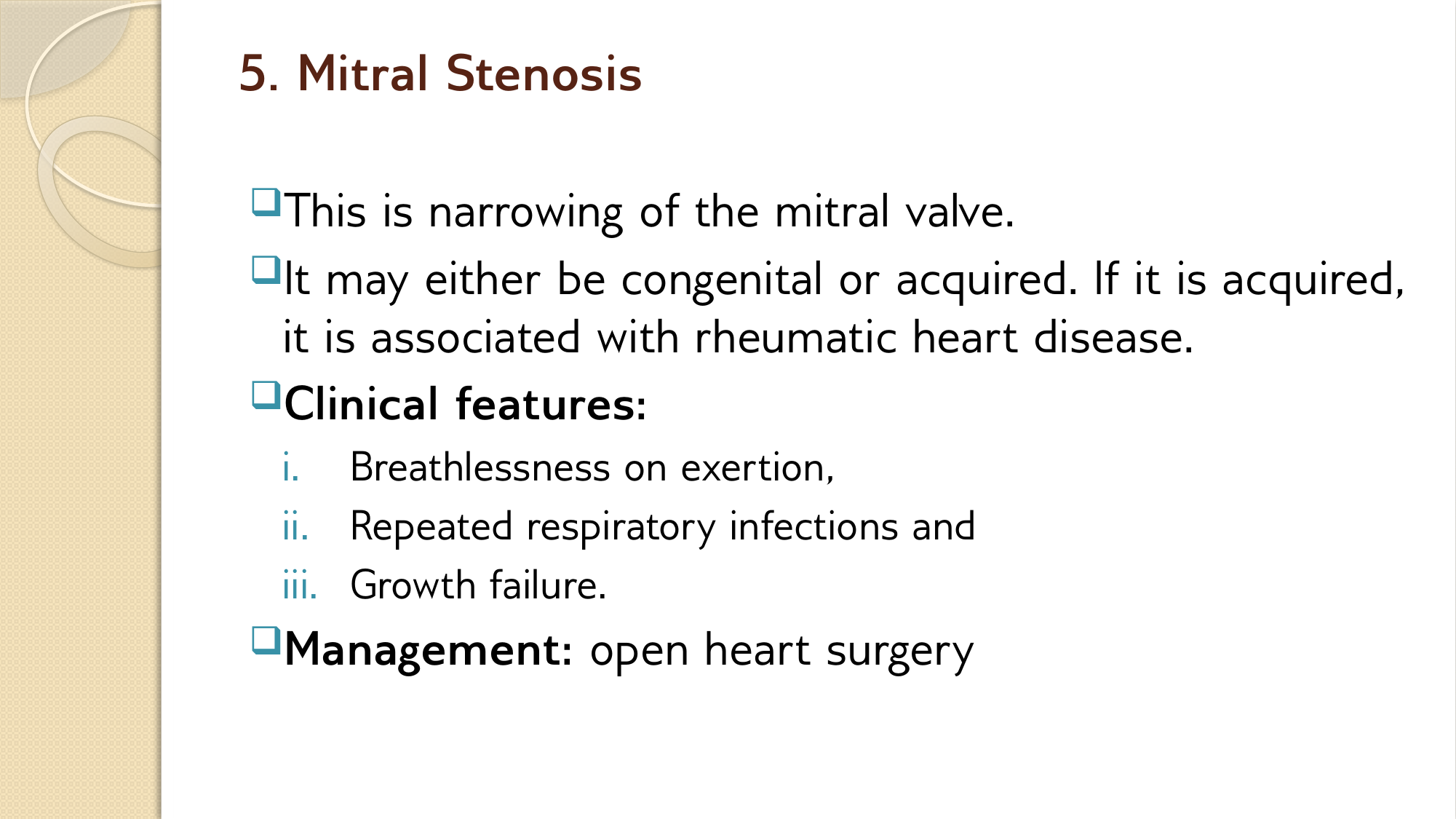

# 5. Mitral Stenosis
This is narrowing of the mitral valve.
It may either be congenital or acquired. If it is acquired, it is associated with rheumatic heart disease.
Clinical features:
Breathlessness on exertion,
Repeated respiratory infections and
Growth failure.
Management: open heart surgery